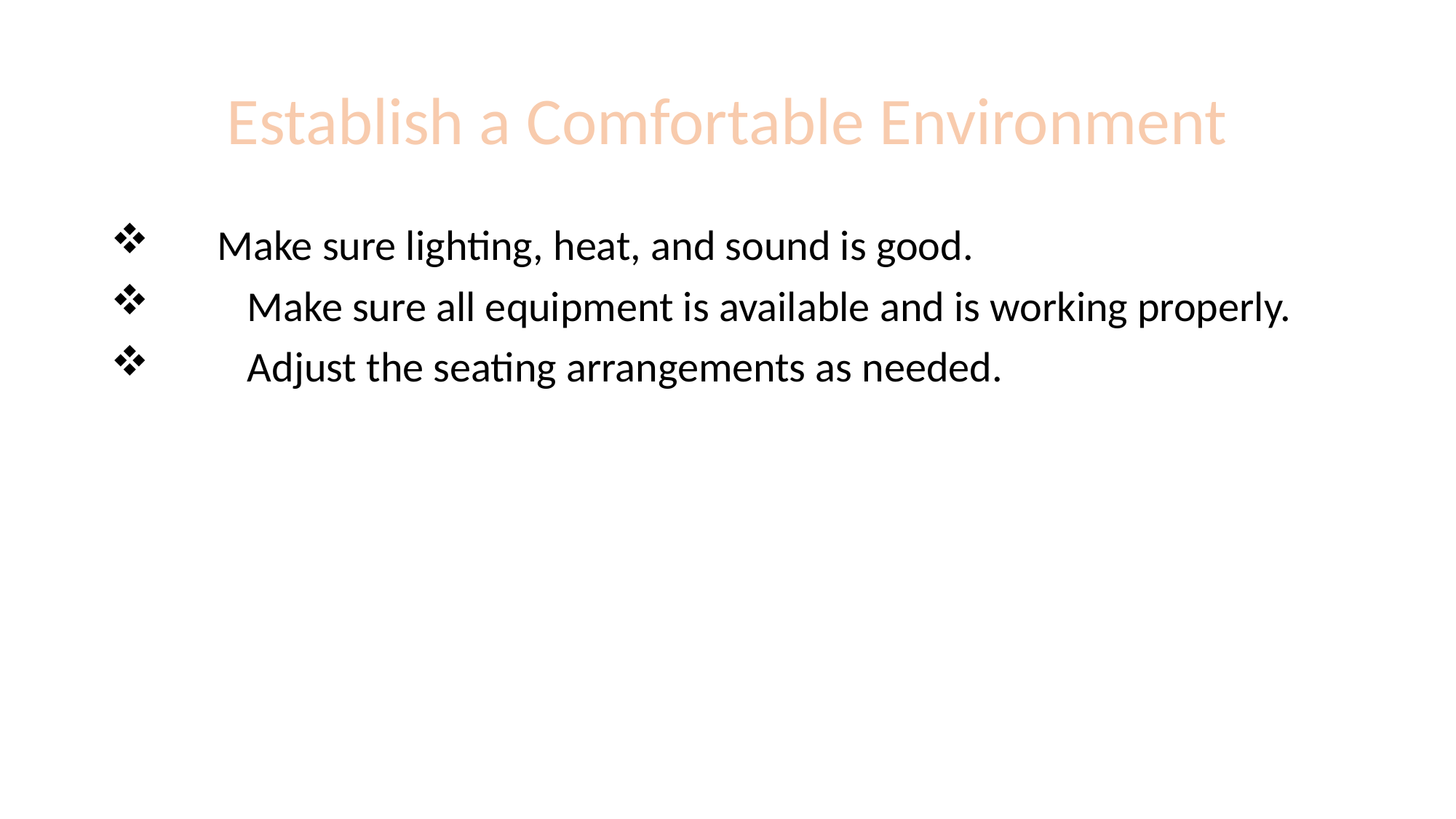

# Establish a Comfortable Environment
       Make sure lighting, heat, and sound is good.
	Make sure all equipment is available and is working properly.
	Adjust the seating arrangements as needed.